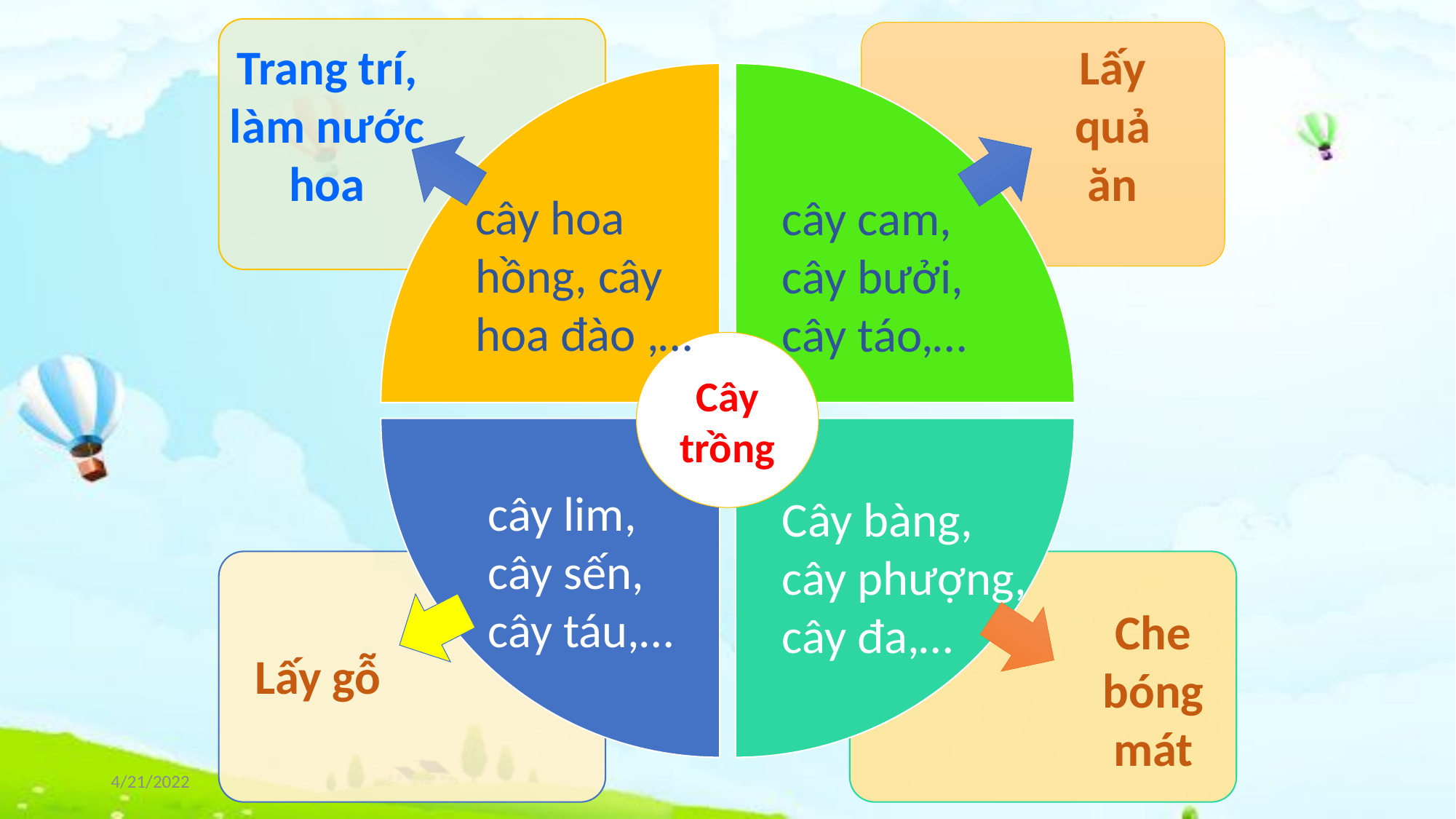

Trang trí, làm nước hoa
Lấy quả ăn

cây hoa hồng, cây hoa đào ,…
cây cam,
cây bưởi,
cây táo,…
Cây trồng
cây lim, cây sến, cây táu,…
Cây bàng,
cây phượng, cây đa,…

Che bóng mát

Lấy gỗ
4/21/2022